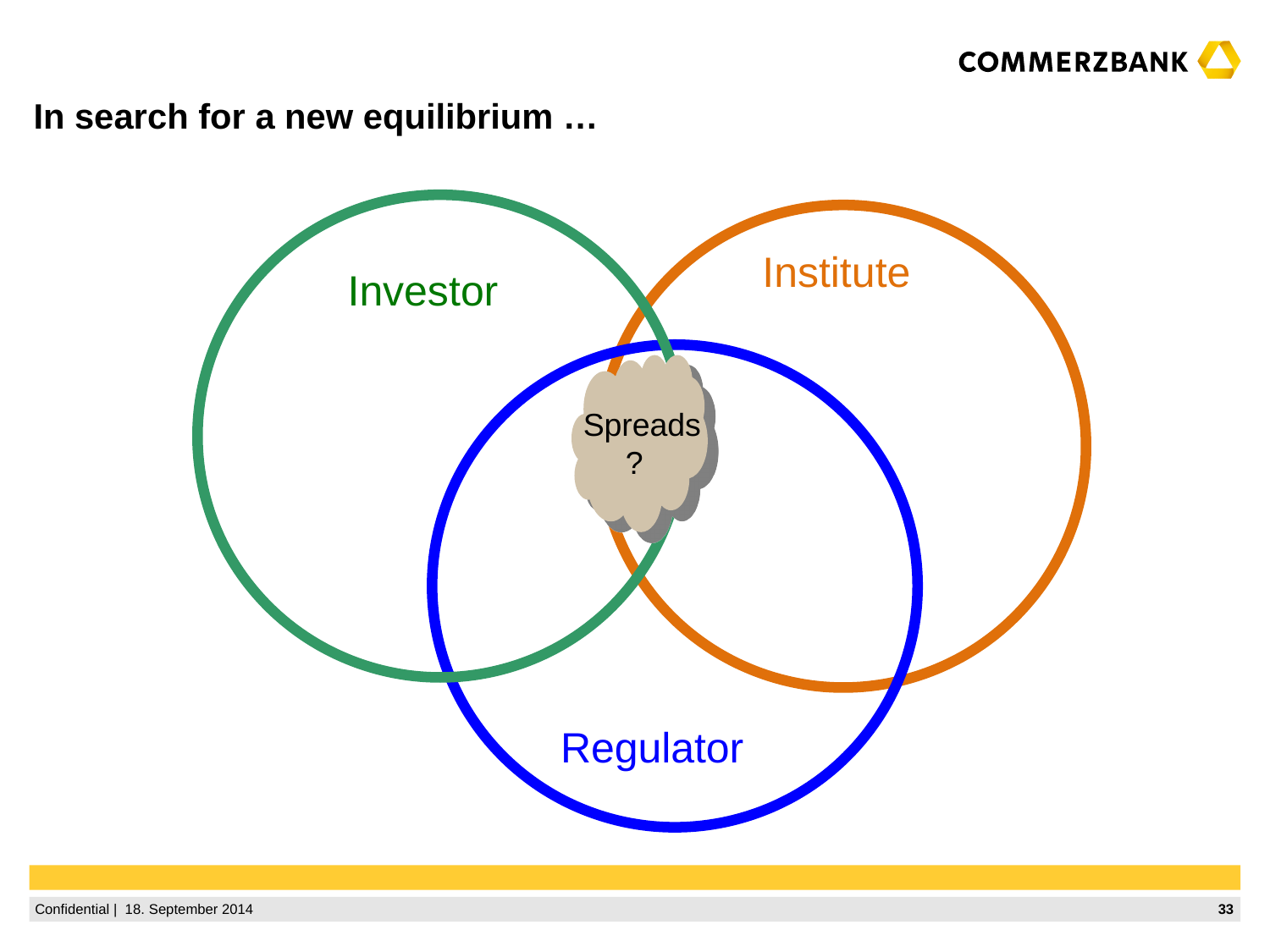

# In search for a new equilibrium …

Institute
Investor

Spreads ?

Regulator